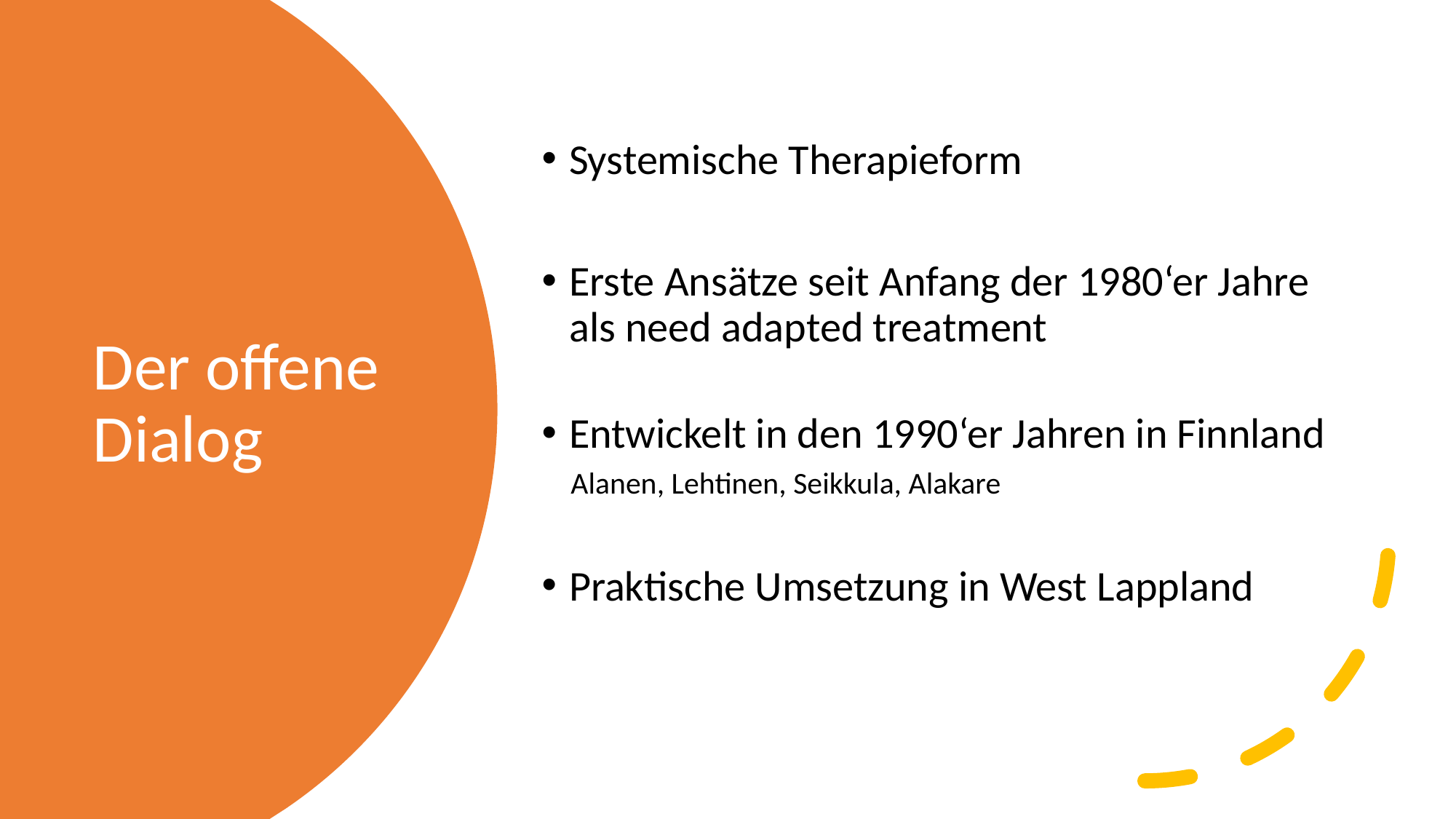

Systemische Therapieform

Erste Ansätze seit Anfang der 1980‘er Jahre als need adapted treatment

Entwickelt in den 1990‘er Jahren in Finnland
   Alanen, Lehtinen, Seikkula, Alakare

Praktische Umsetzung in West Lappland

# Der offene Dialog